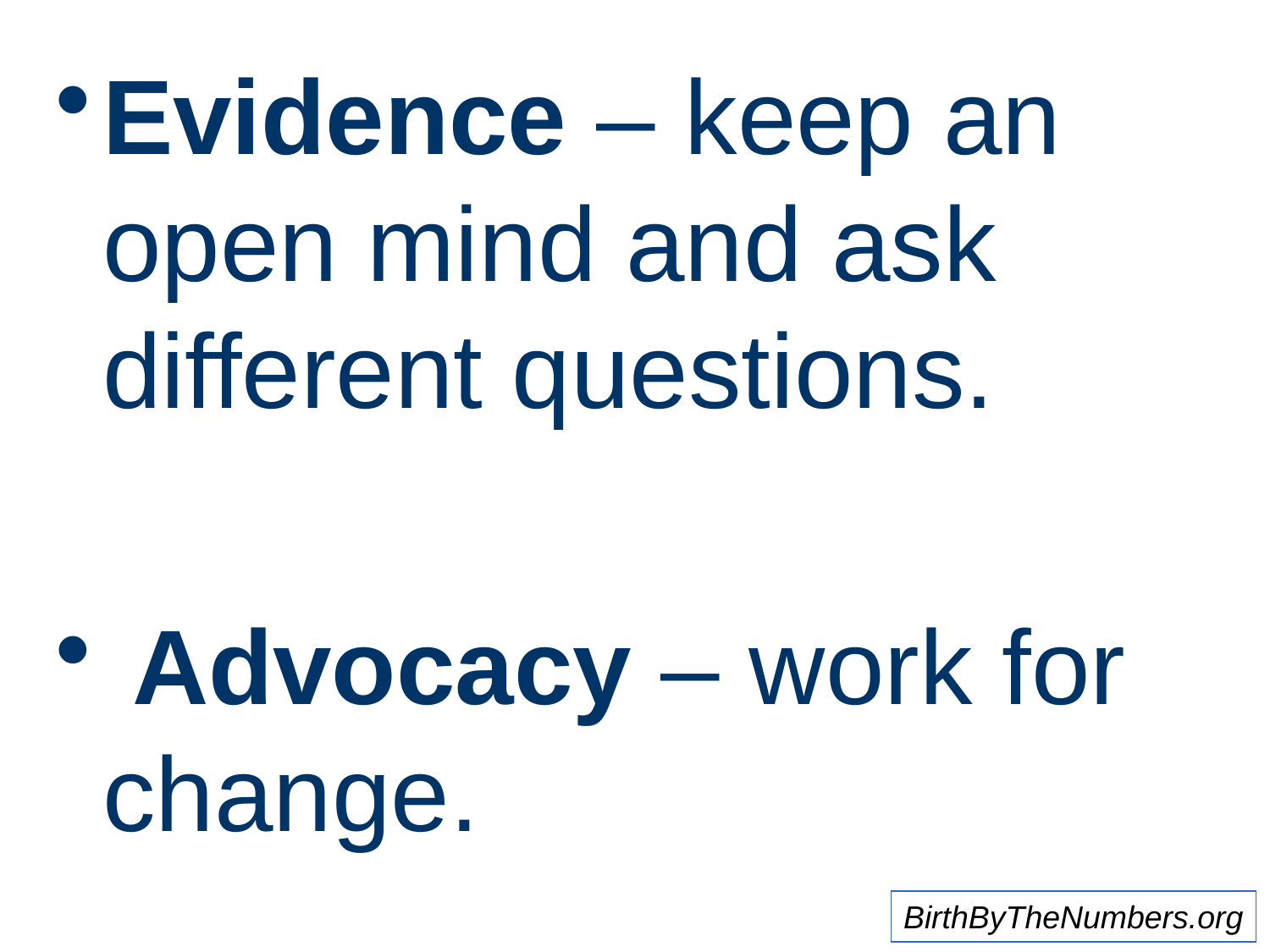

Evidence – keep an open mind and ask different questions.

 Advocacy – work for change.